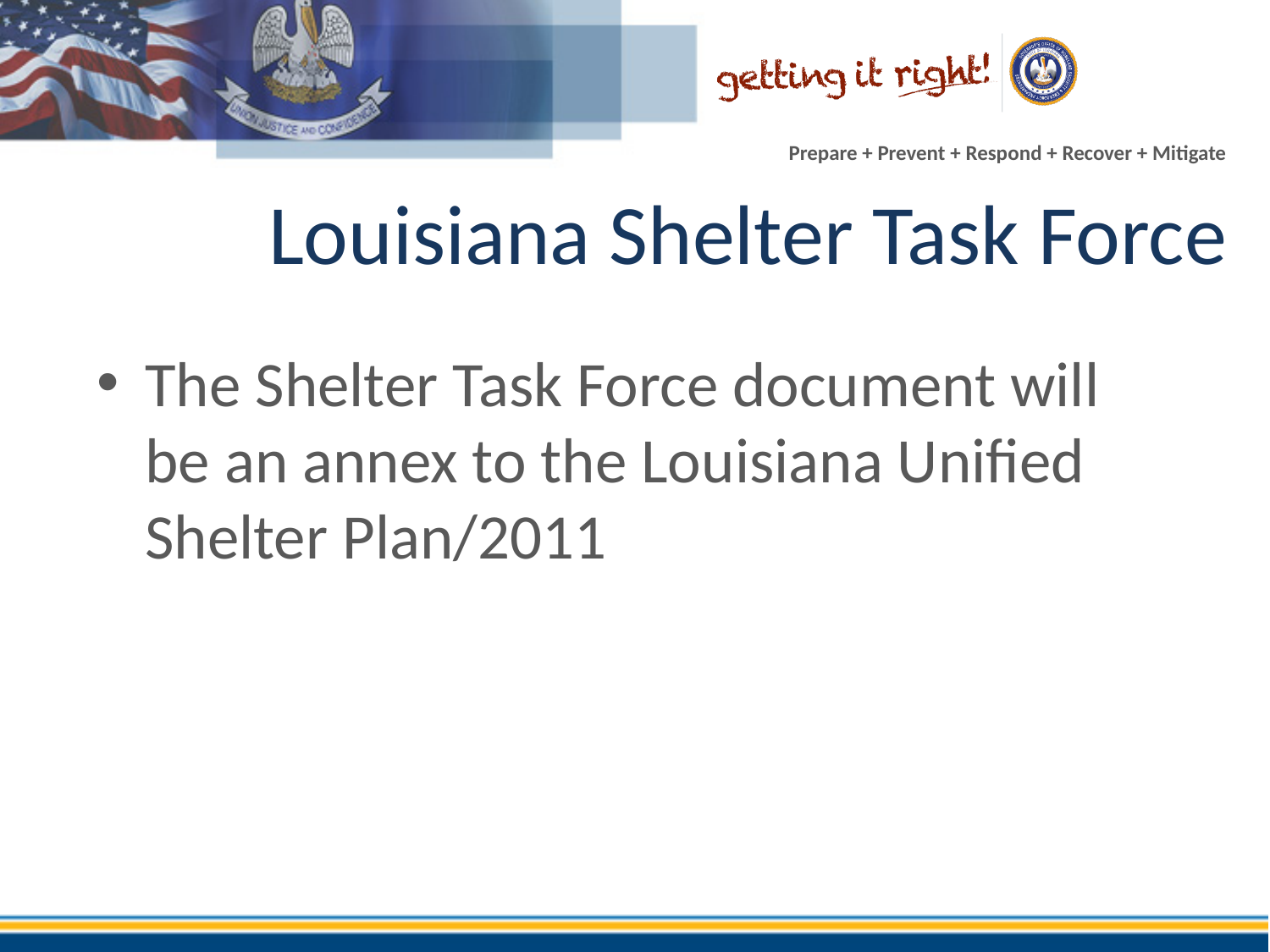

Louisiana Shelter Task Force
The Shelter Task Force document will be an annex to the Louisiana Unified Shelter Plan/2011